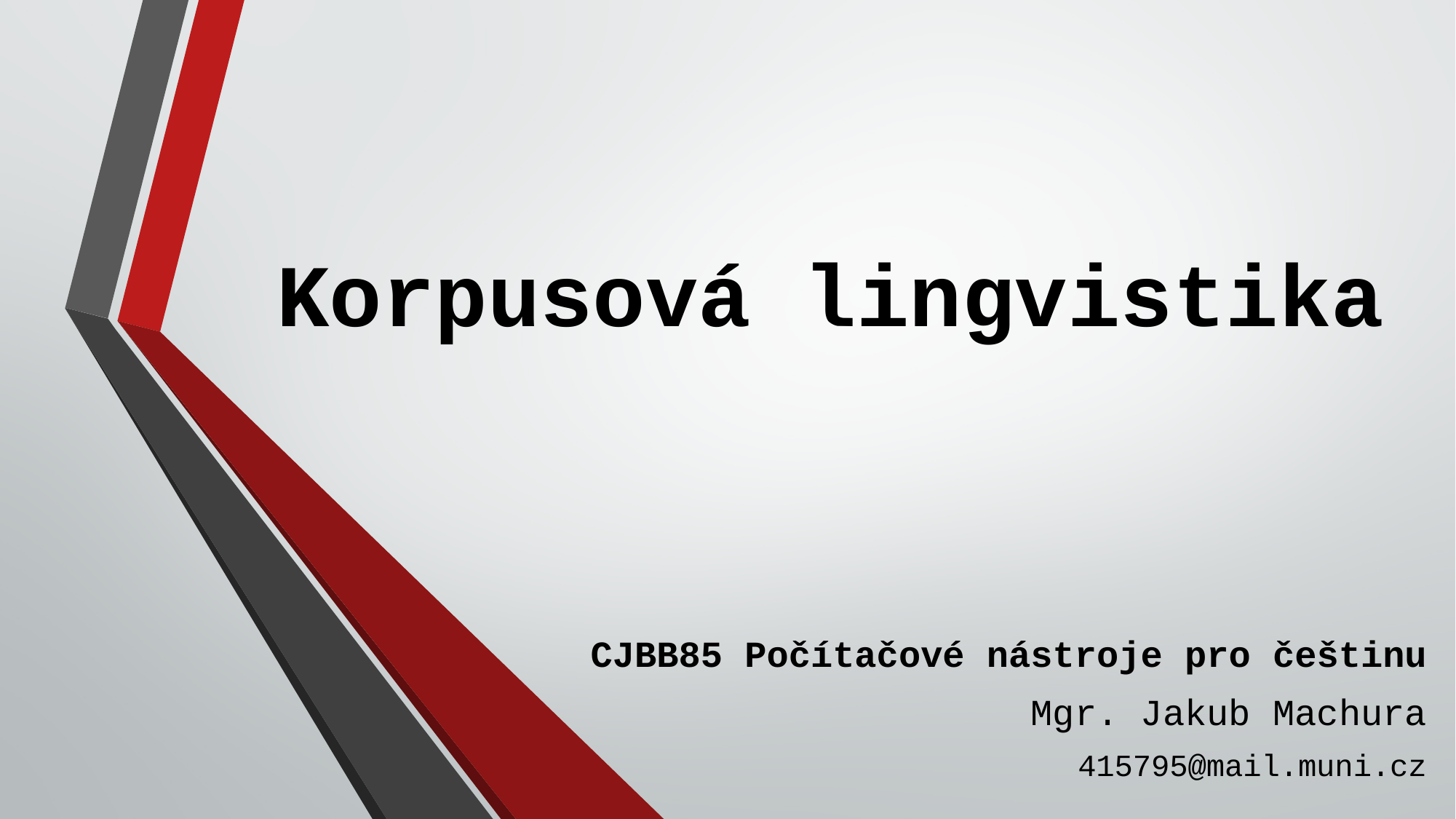

# Korpusová lingvistika
CJBB85 Počítačové nástroje pro češtinu
Mgr. Jakub Machura
415795@mail.muni.cz